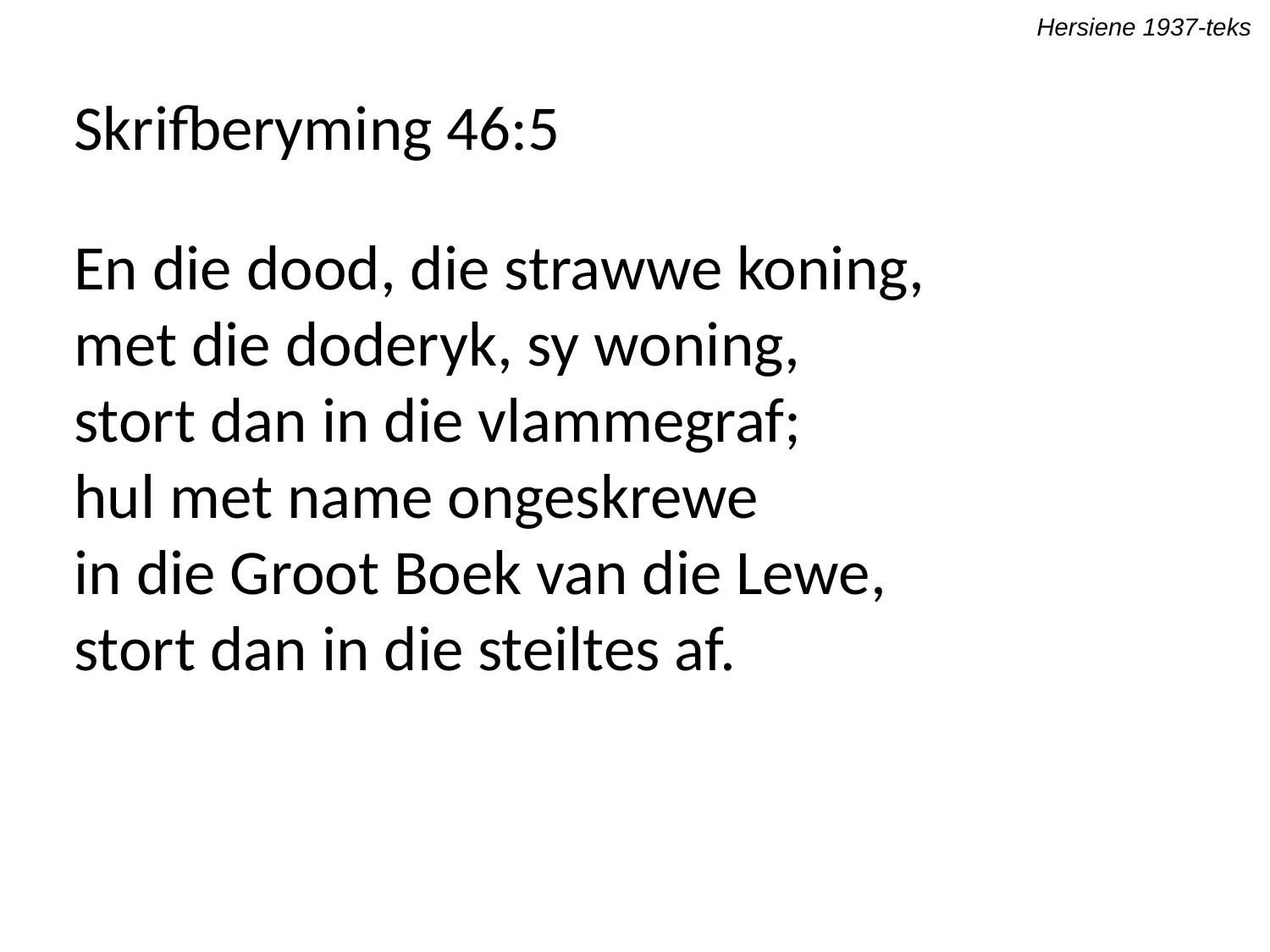

Hersiene 1937-teks
Skrifberyming 46:5

En die dood, die strawwe koning,
met die doderyk, sy woning,
stort dan in die vlammegraf;
hul met name ongeskrewe
in die Groot Boek van die Lewe,
stort dan in die steiltes af.